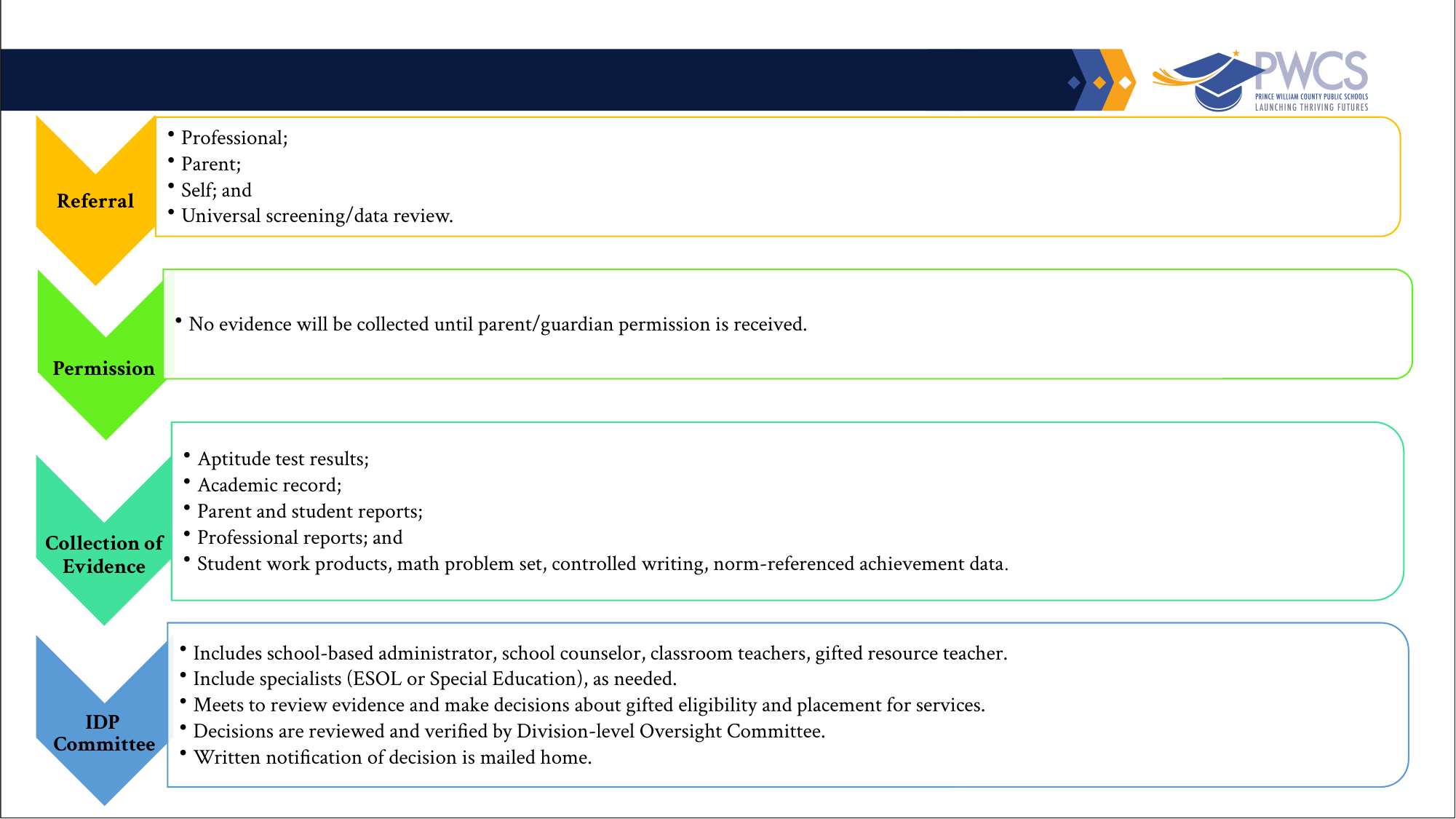

Referral
Professional;
Parent;
Self; and
Universal screening/data review.

Permission
No evidence will be collected until parent/guardian permission is received.

Collection of Evidence
Aptitude test results;
Academic record;
Parent and student reports;
Professional reports; and
Student work products, math problem set, controlled writing, norm-referenced achievement data.

IDP
Committee
Includes school-based administrator, school counselor, classroom teachers, gifted resource teacher.
Include specialists (ESOL or Special Education), as needed.
Meets to review evidence and make decisions about gifted eligibility and placement for services.
Decisions are reviewed and verified by Division-level Oversight Committee.
Written notification of decision is mailed home.